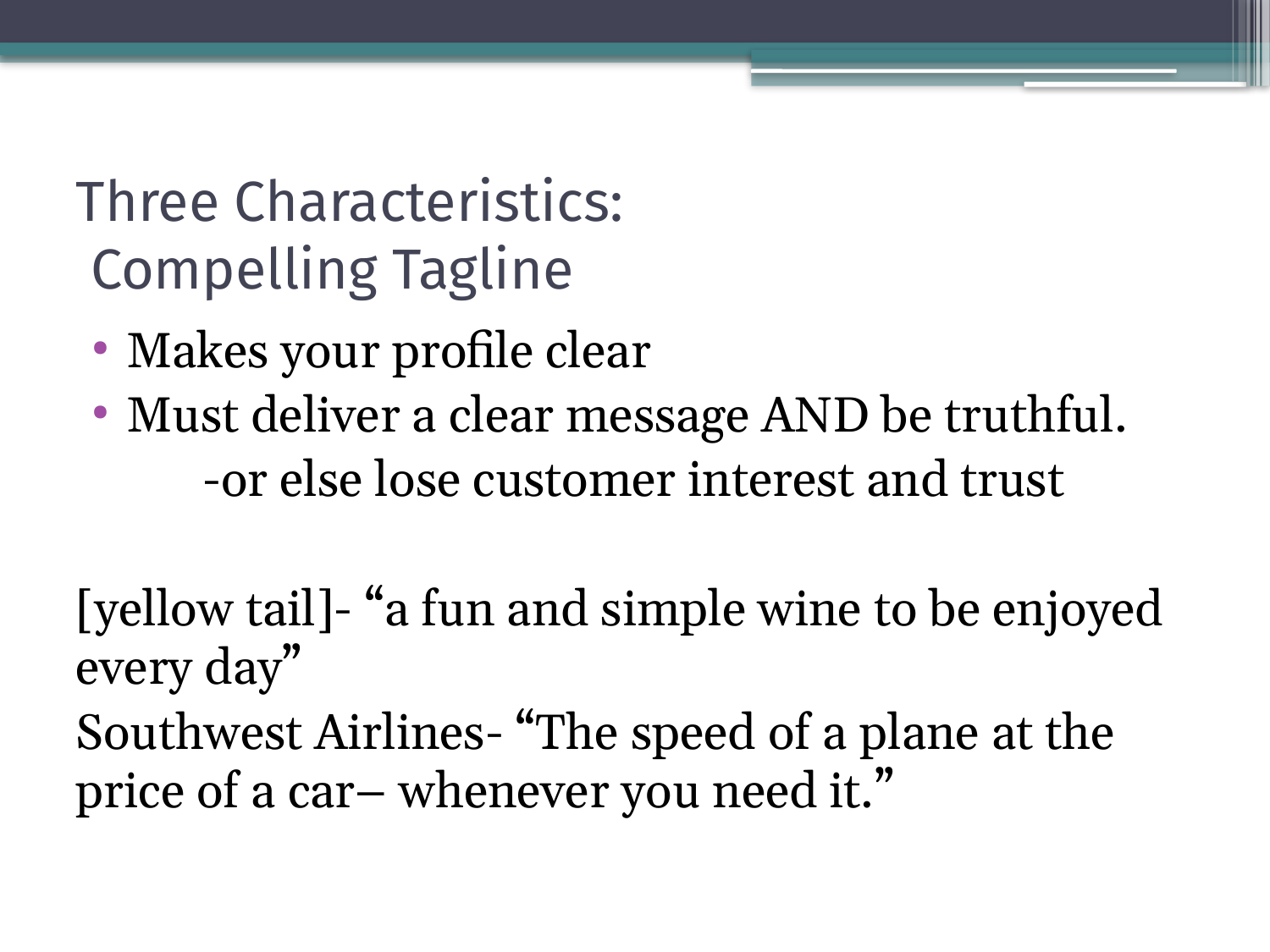

# Three Characteristics: Compelling Tagline
Makes your profile clear
Must deliver a clear message AND be truthful.
	-or else lose customer interest and trust

[yellow tail]- “a fun and simple wine to be enjoyed every day”
Southwest Airlines- “The speed of a plane at the price of a car– whenever you need it.”